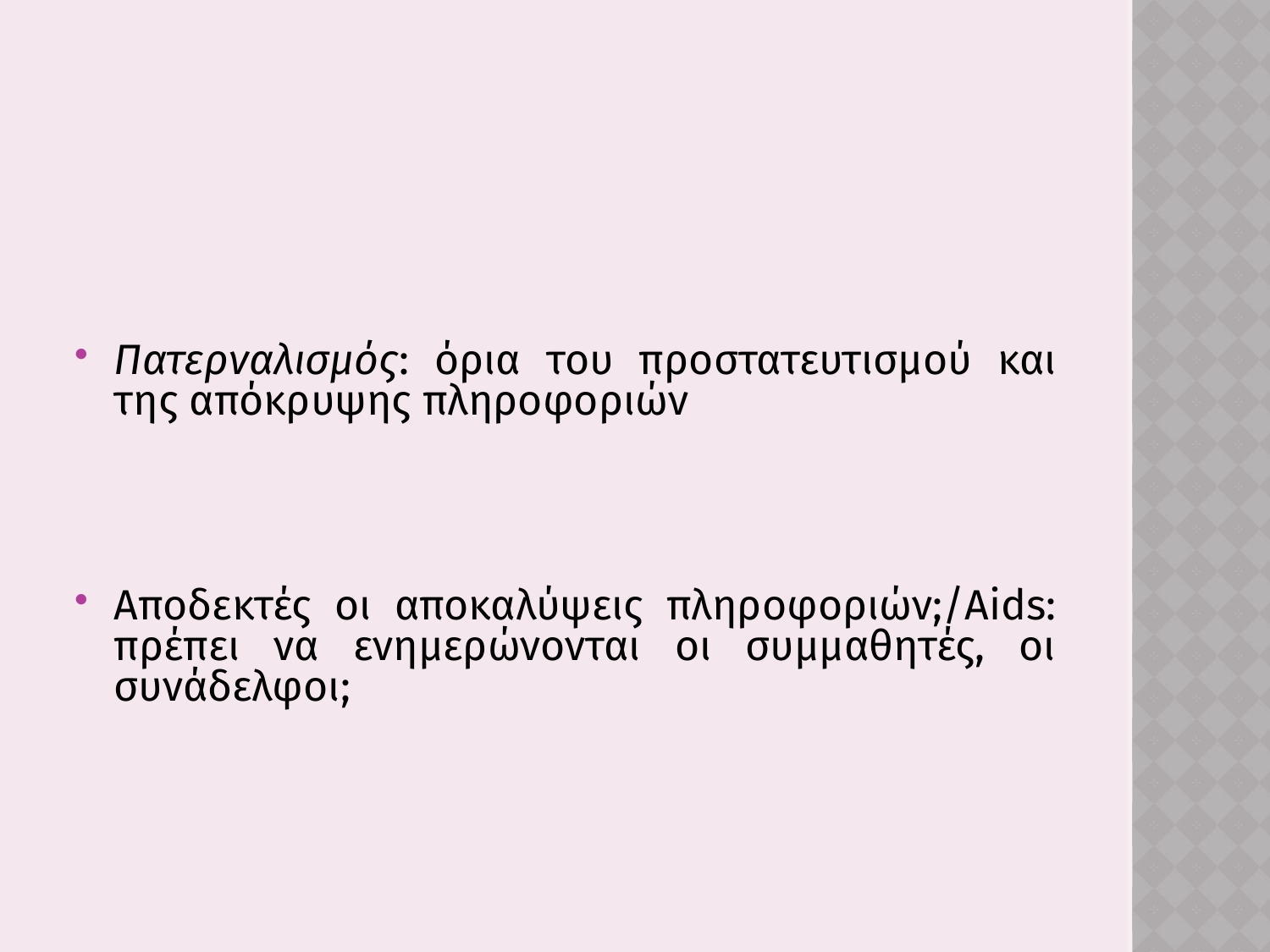

#

Πατερναλισμός: όρια του προστατευτισμού και της απόκρυψης πληροφοριών

Αποδεκτές οι αποκαλύψεις πληροφοριών;/Aids: πρέπει να ενημερώνονται οι συμμαθητές, οι συνάδελφοι;